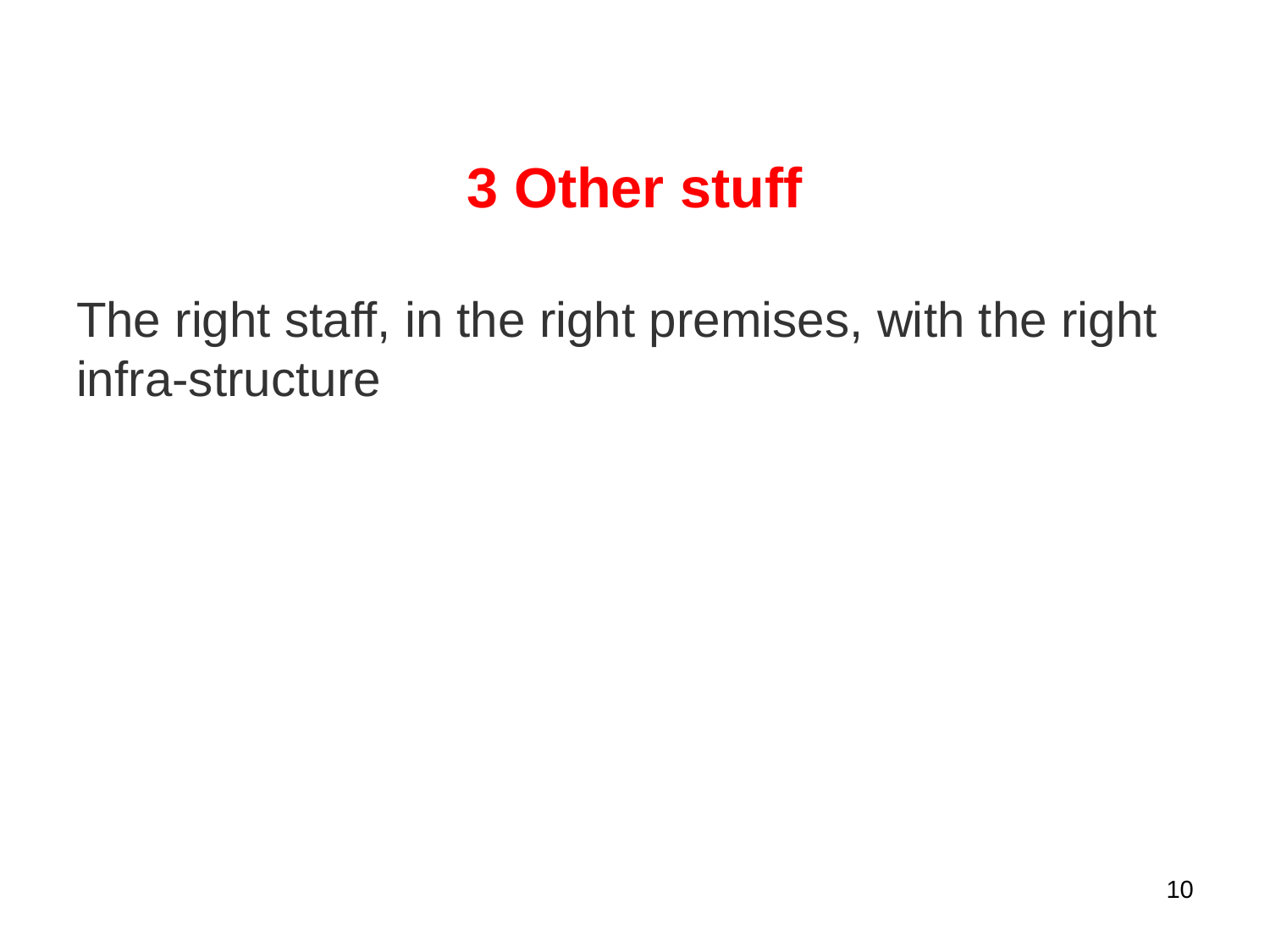

3 Other stuff

The right staff, in the right premises, with the right infra-structure
10